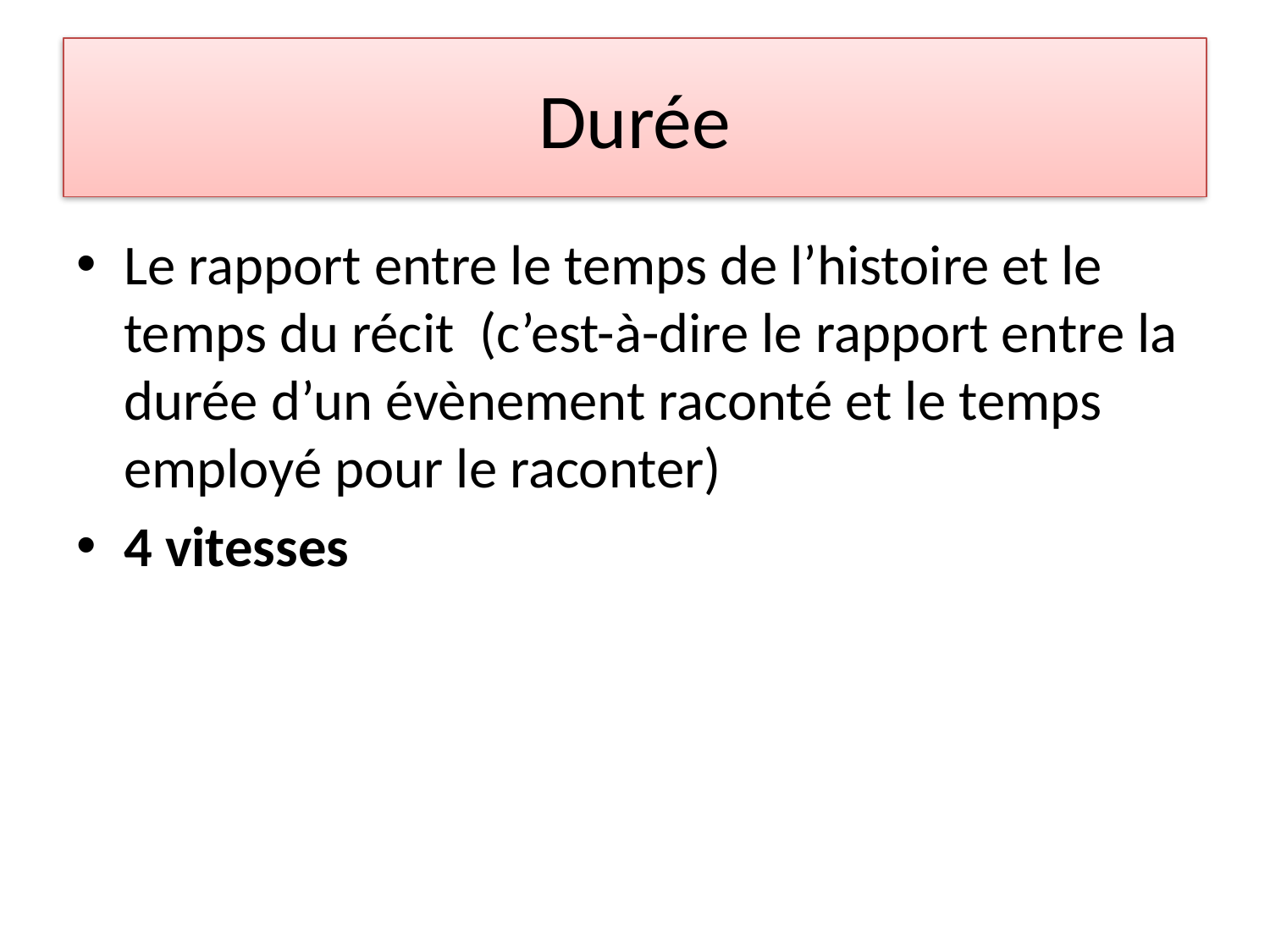

# Durée
Le rapport entre le temps de l’histoire et le temps du récit  (c’est-à-dire le rapport entre la durée d’un évènement raconté et le temps employé pour le raconter)
4 vitesses